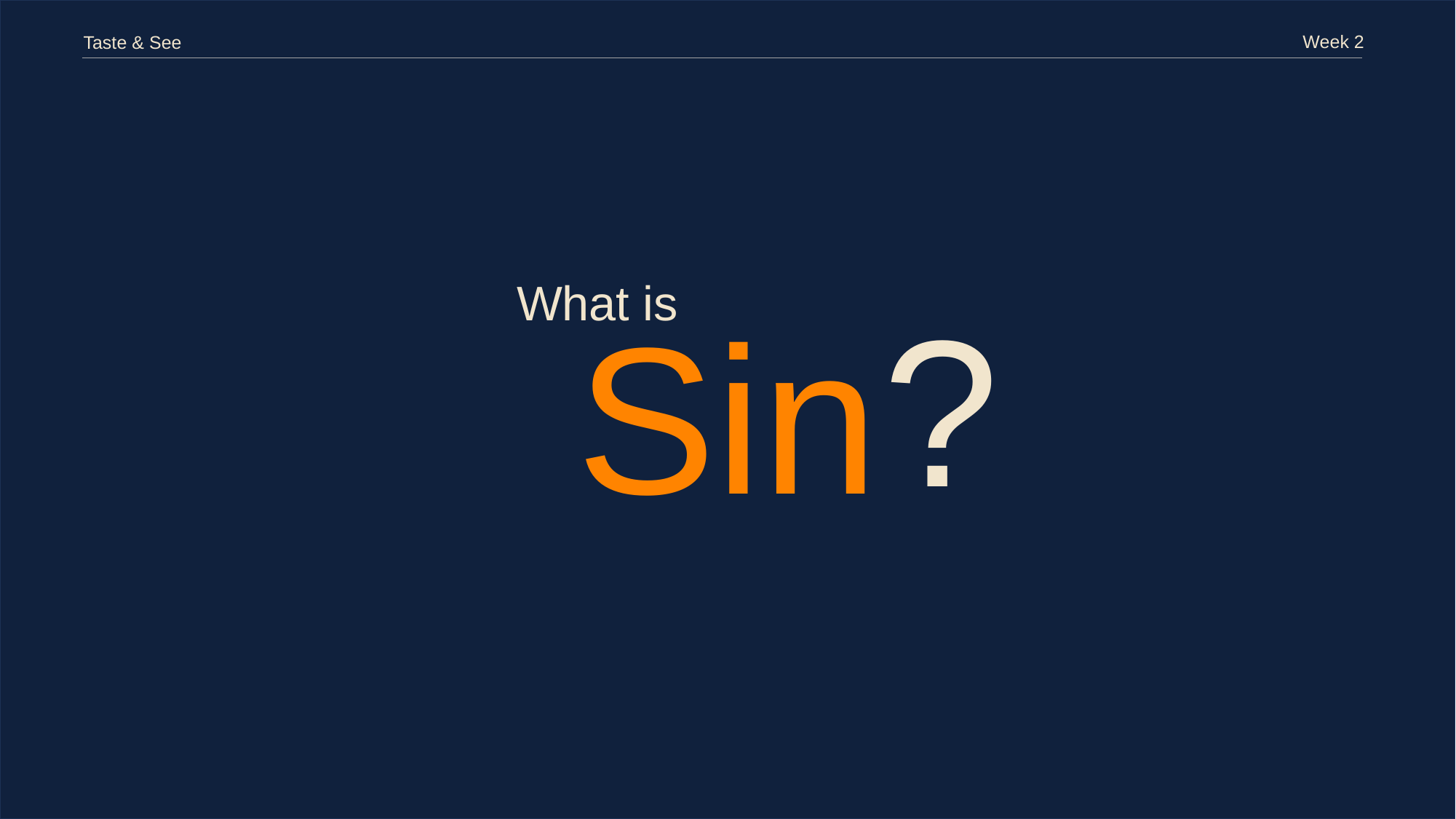

Week 2
Taste & See
What is
?
Sin